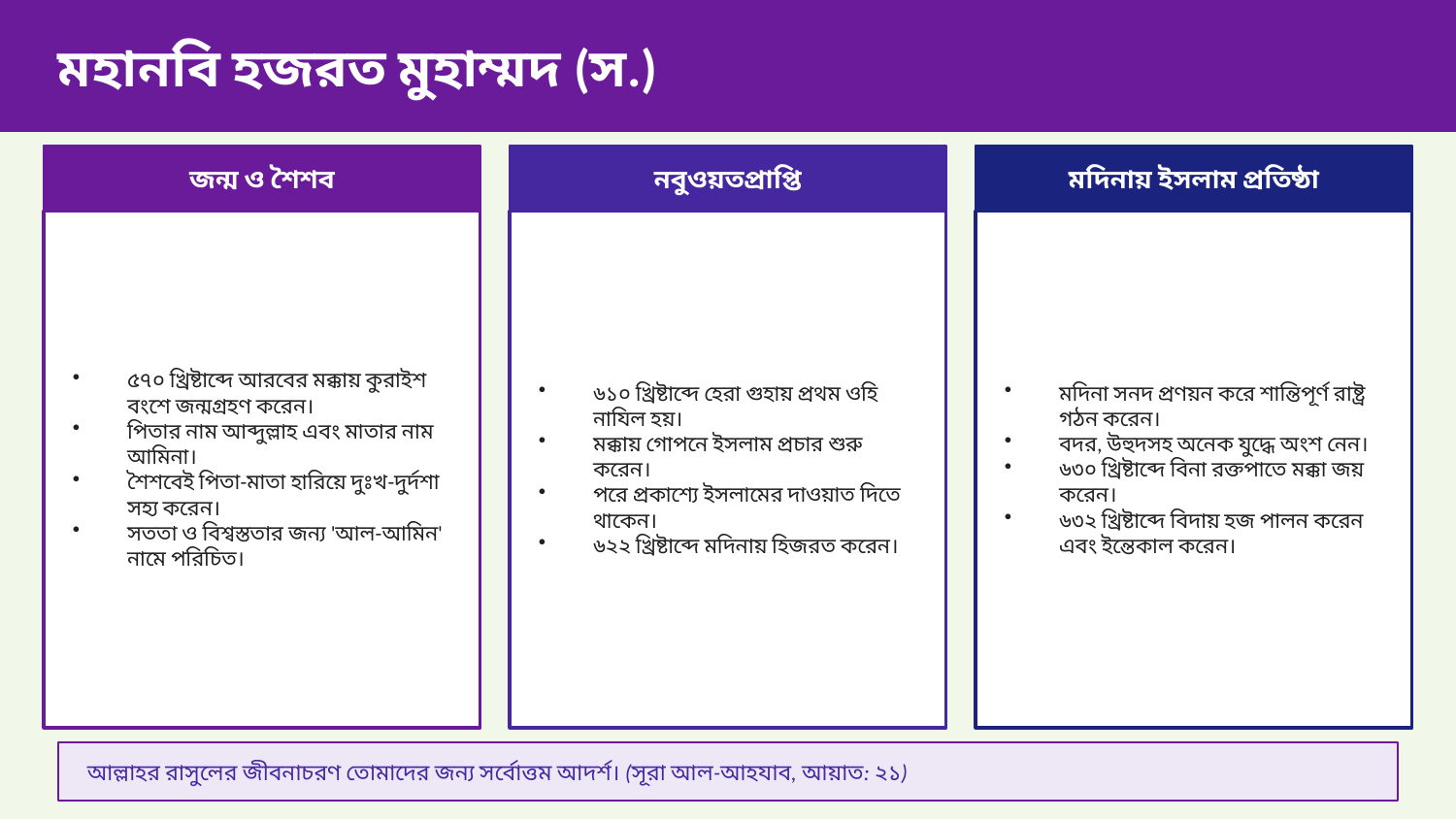

মহানবি হজরত মুহাম্মদ (স.)

জন্ম ও শৈশব

নবুওয়তপ্রাপ্তি

মদিনায় ইসলাম প্রতিষ্ঠা

৫৭০ খ্রিষ্টাব্দে আরবের মক্কায় কুরাইশ বংশে জন্মগ্রহণ করেন।
পিতার নাম আব্দুল্লাহ এবং মাতার নাম আমিনা।
শৈশবেই পিতা-মাতা হারিয়ে দুঃখ-দুর্দশা সহ্য করেন।
সততা ও বিশ্বস্ততার জন্য 'আল-আমিন' নামে পরিচিত।
৬১০ খ্রিষ্টাব্দে হেরা গুহায় প্রথম ওহি নাযিল হয়।
মক্কায় গোপনে ইসলাম প্রচার শুরু করেন।
পরে প্রকাশ্যে ইসলামের দাওয়াত দিতে থাকেন।
৬২২ খ্রিষ্টাব্দে মদিনায় হিজরত করেন।
মদিনা সনদ প্রণয়ন করে শান্তিপূর্ণ রাষ্ট্র গঠন করেন।
বদর, উহুদসহ অনেক যুদ্ধে অংশ নেন।
৬৩০ খ্রিষ্টাব্দে বিনা রক্তপাতে মক্কা জয় করেন।
৬৩২ খ্রিষ্টাব্দে বিদায় হজ পালন করেন এবং ইন্তেকাল করেন।

আল্লাহর রাসুলের জীবনাচরণ তোমাদের জন্য সর্বোত্তম আদর্শ। (সূরা আল-আহযাব, আয়াত: ২১)